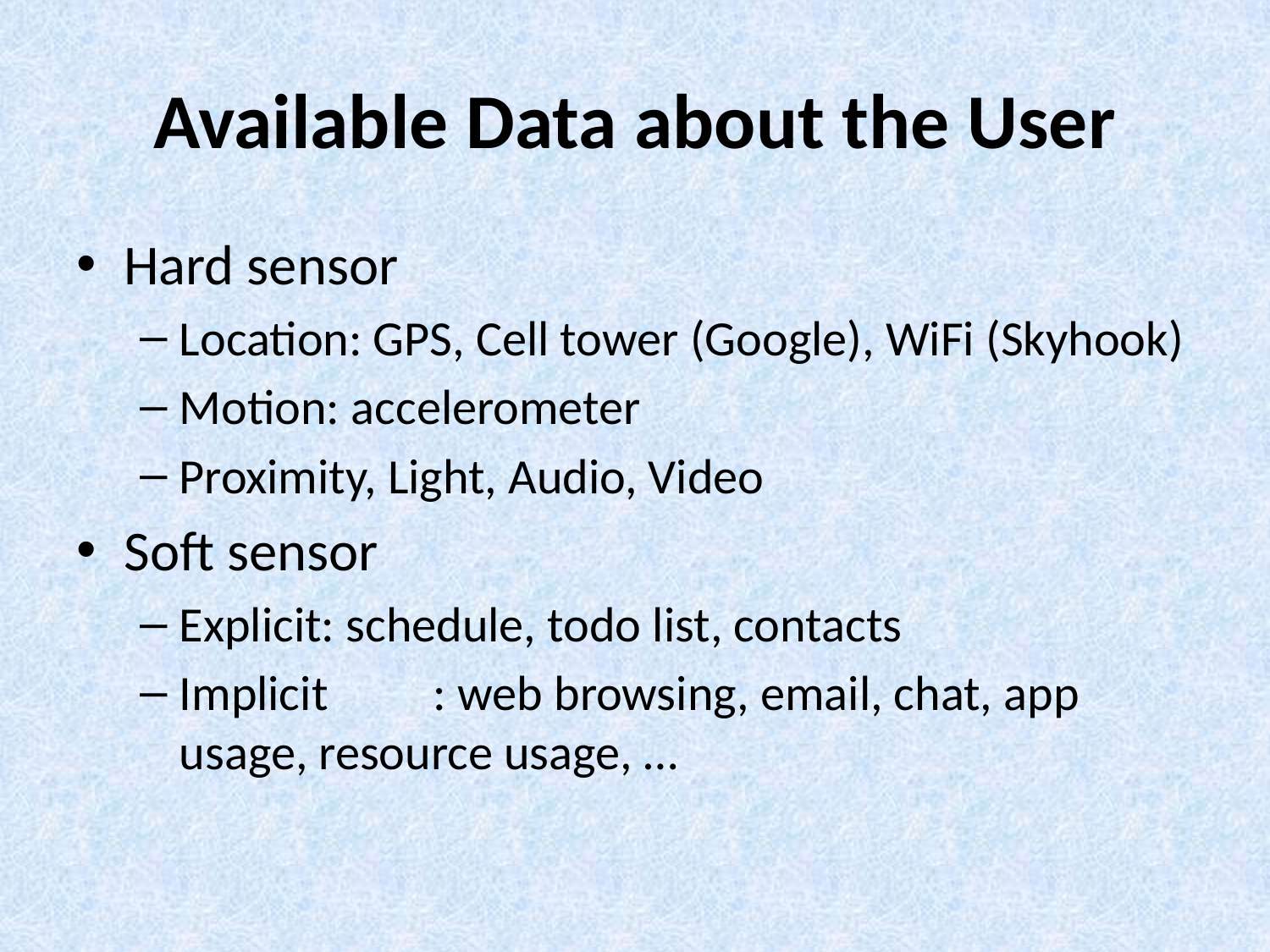

# Available Data about the User
Hard sensor
Location: GPS, Cell tower (Google), WiFi (Skyhook)
Motion: accelerometer
Proximity, Light, Audio, Video
Soft sensor
Explicit: schedule, todo list, contacts
Implicit	: web browsing, email, chat, app usage, resource usage, …